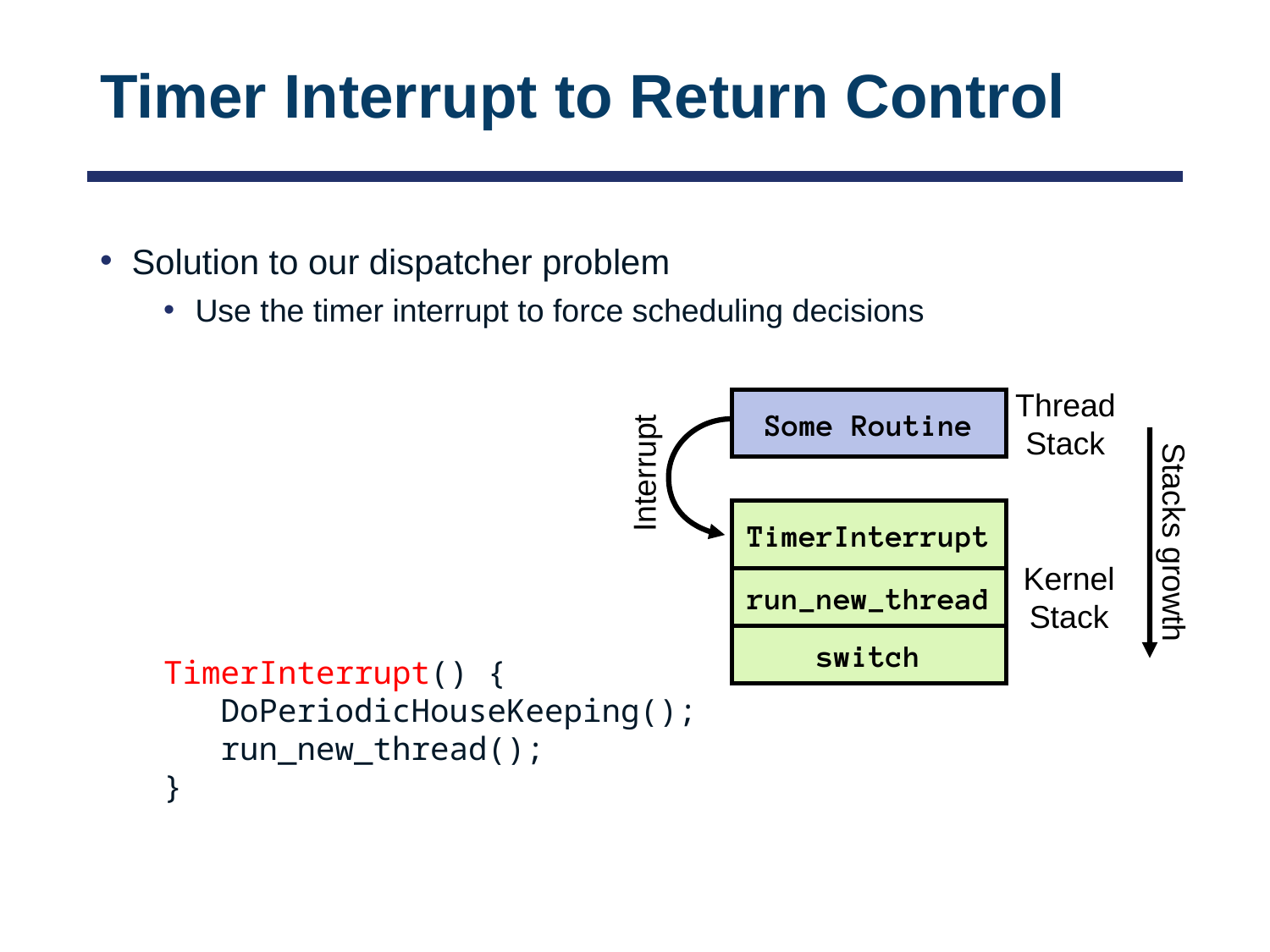

# Timer Interrupt to Return Control
Solution to our dispatcher problem
Use the timer interrupt to force scheduling decisions

TimerInterrupt() {
   DoPeriodicHouseKeeping();
   run_new_thread();
}
Thread
Stack
Some Routine

Interrupt
TimerInterrupt
Stacks growth
Kernel
Stack
run_new_thread
switch